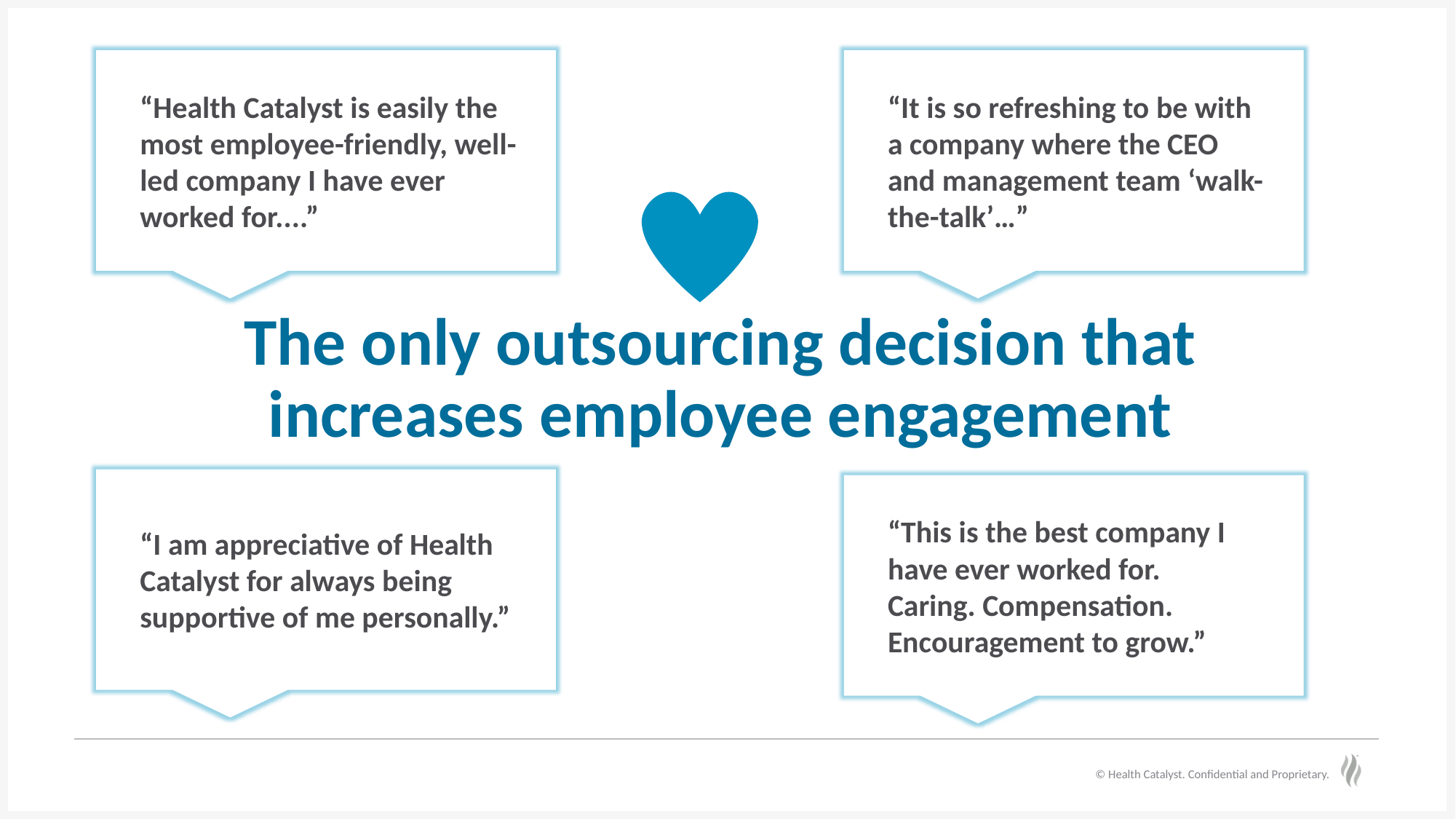

“It is so refreshing to be with a company where the CEO and management team ‘walk-the-talk’…”
“Health Catalyst is easily the most employee-friendly, well-led company I have ever worked for....”

The only outsourcing decision that increases employee engagement
“I am appreciative of Health Catalyst for always being supportive of me personally.”
“This is the best company I have ever worked for.
Caring. Compensation. Encouragement to grow.”